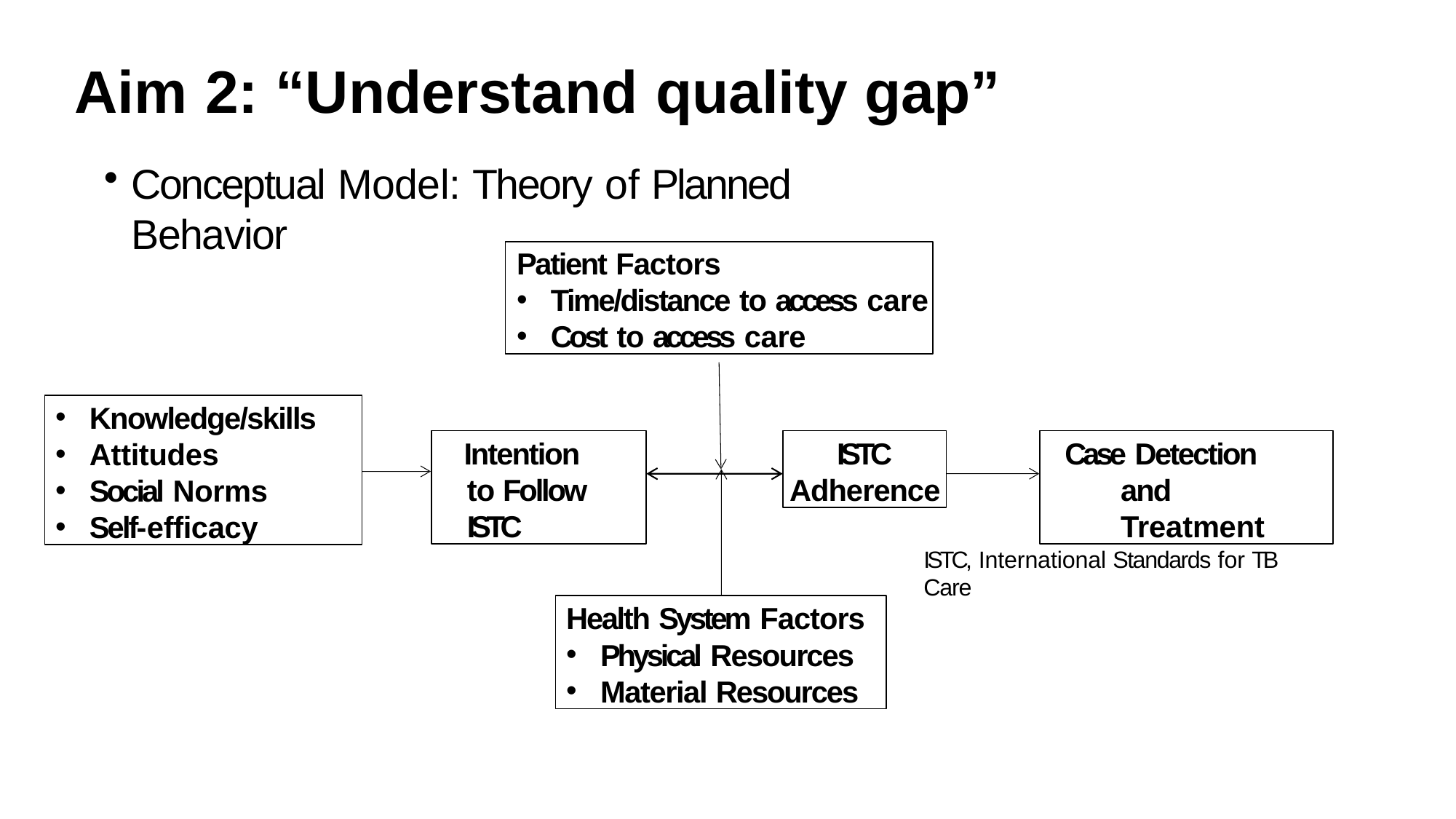

# Aim 2: “Understand quality gap”
Conceptual Model: Theory of Planned Behavior
Patient Factors
Time/distance to access care
Cost to access care

Knowledge/skills
Attitudes
Social Norms
Self-efficacy
Intention to Follow ISTC
ISTC
Adherence
Case Detection and Treatment

ISTC, International Standards for TB Care
Health System Factors
Physical Resources
Material Resources